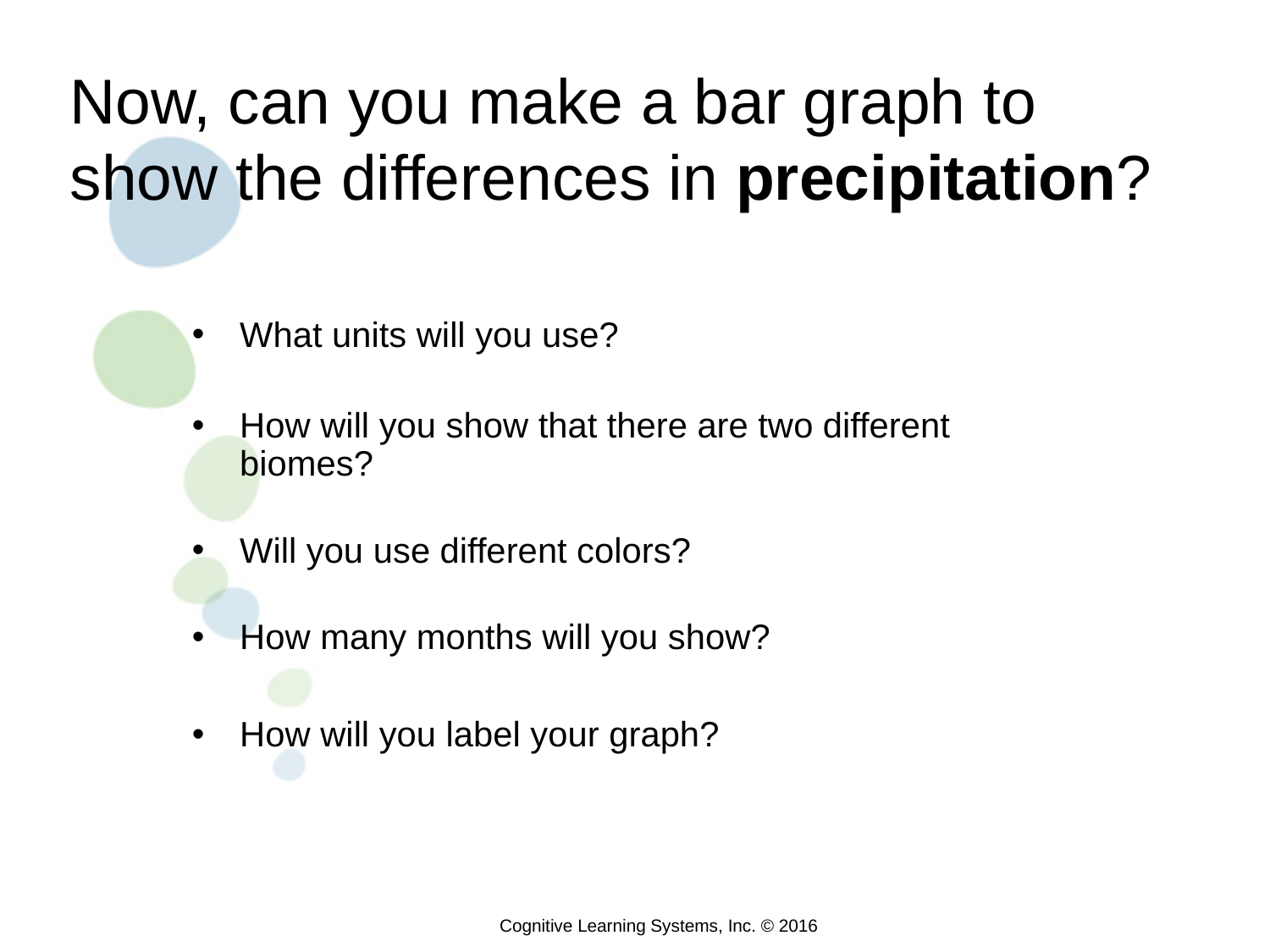

# Now, can you make a bar graph to show the differences in precipitation?
What units will you use?
How will you show that there are two different biomes?
Will you use different colors?
How many months will you show?

How will you label your graph?
Cognitive Learning Systems, Inc. © 2016